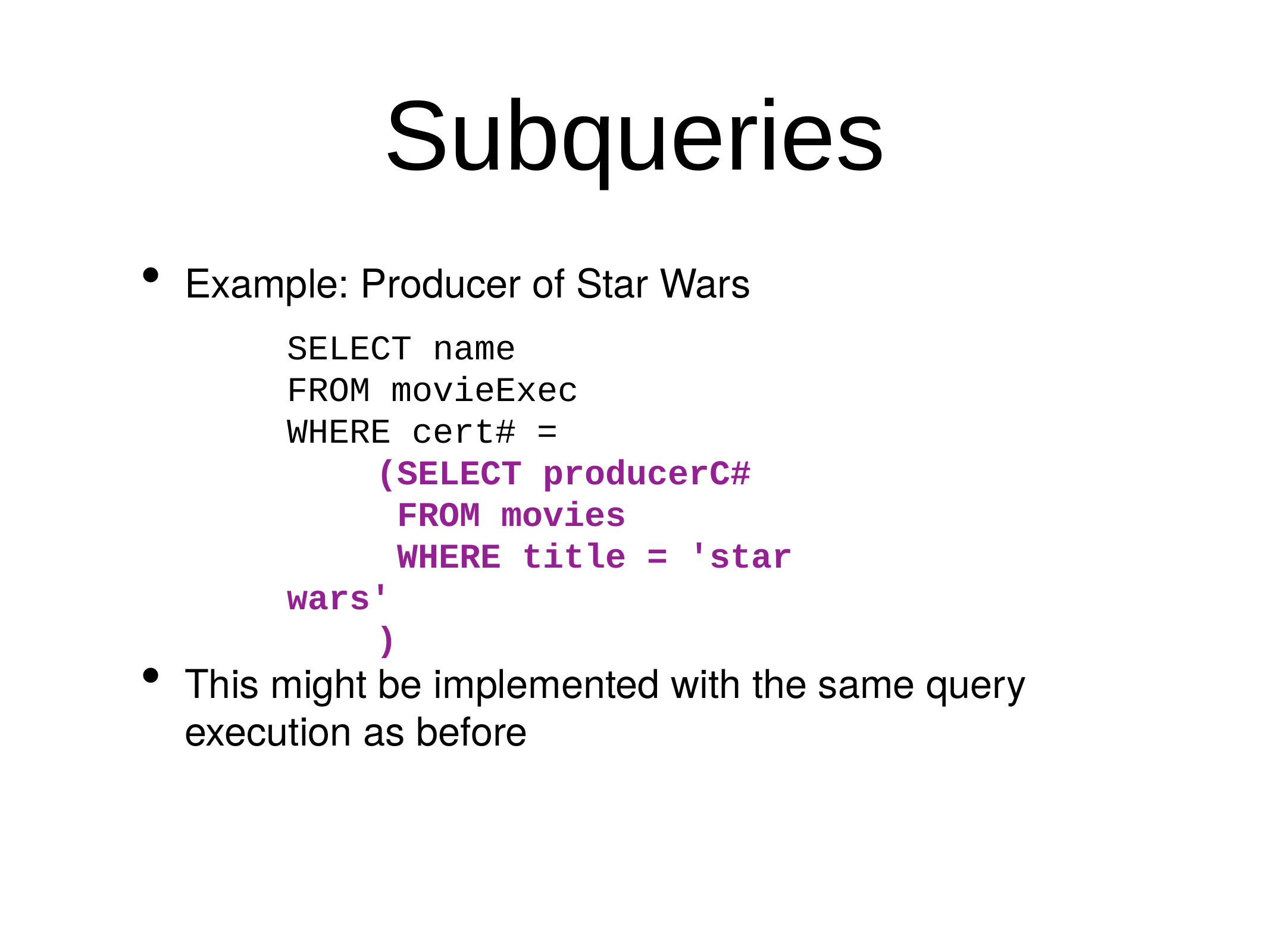

# Subqueries
Example: Producer of Star Wars

This might be implemented with the same query execution as before
SELECT name
FROM movieExec
WHERE cert# =
(SELECT producerC#
 FROM movies
 WHERE title = 'star wars'
)